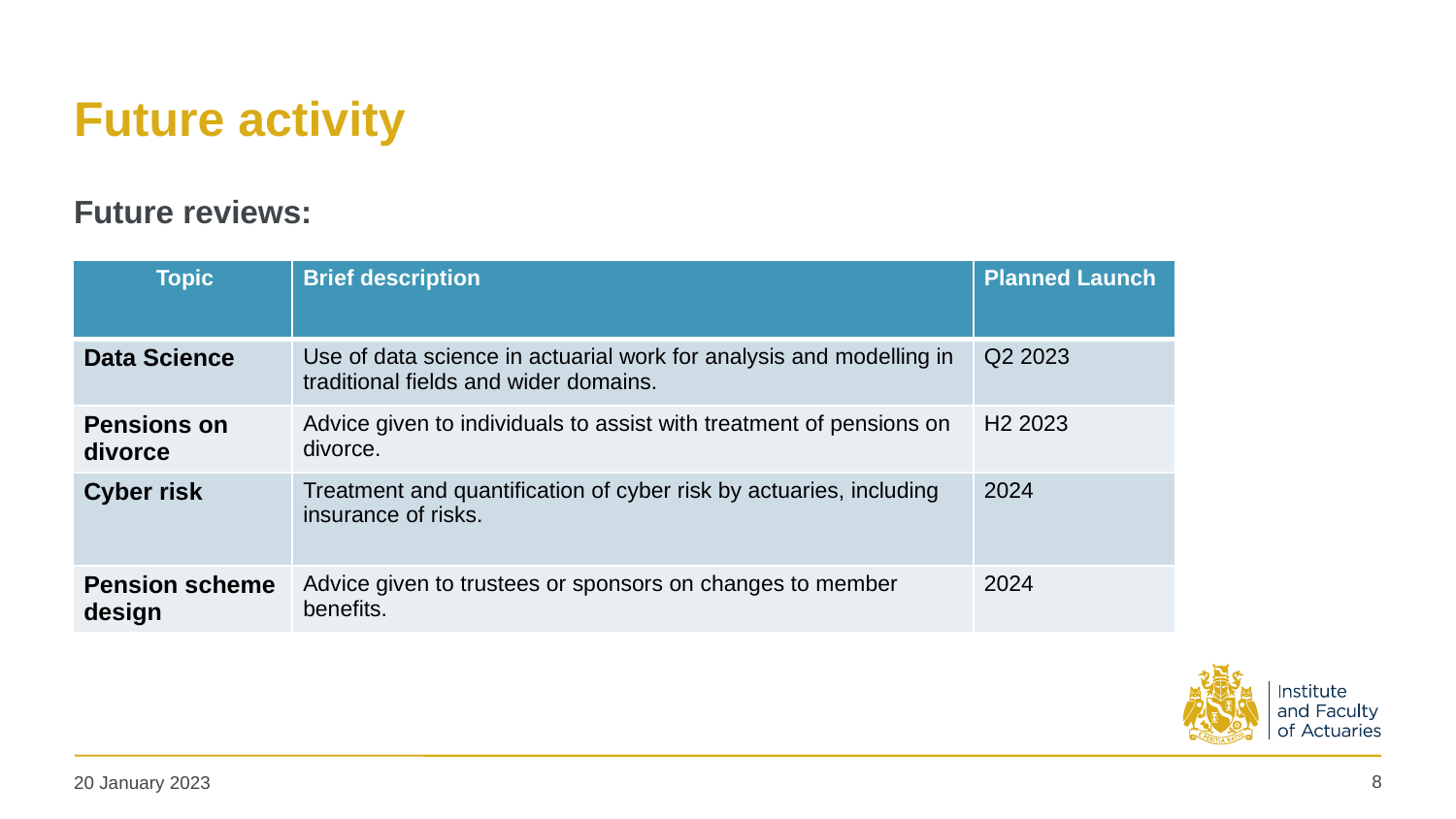

# Future activity
Future reviews:
| Topic | Brief description | Planned Launch |
| --- | --- | --- |
| Data Science | Use of data science in actuarial work for analysis and modelling in traditional fields and wider domains. | Q2 2023 |
| Pensions on divorce | Advice given to individuals to assist with treatment of pensions on divorce. | H2 2023 |
| Cyber risk | Treatment and quantification of cyber risk by actuaries, including insurance of risks. | 2024 |
| Pension scheme design | Advice given to trustees or sponsors on changes to member benefits. | 2024 |
8
20 January 2023